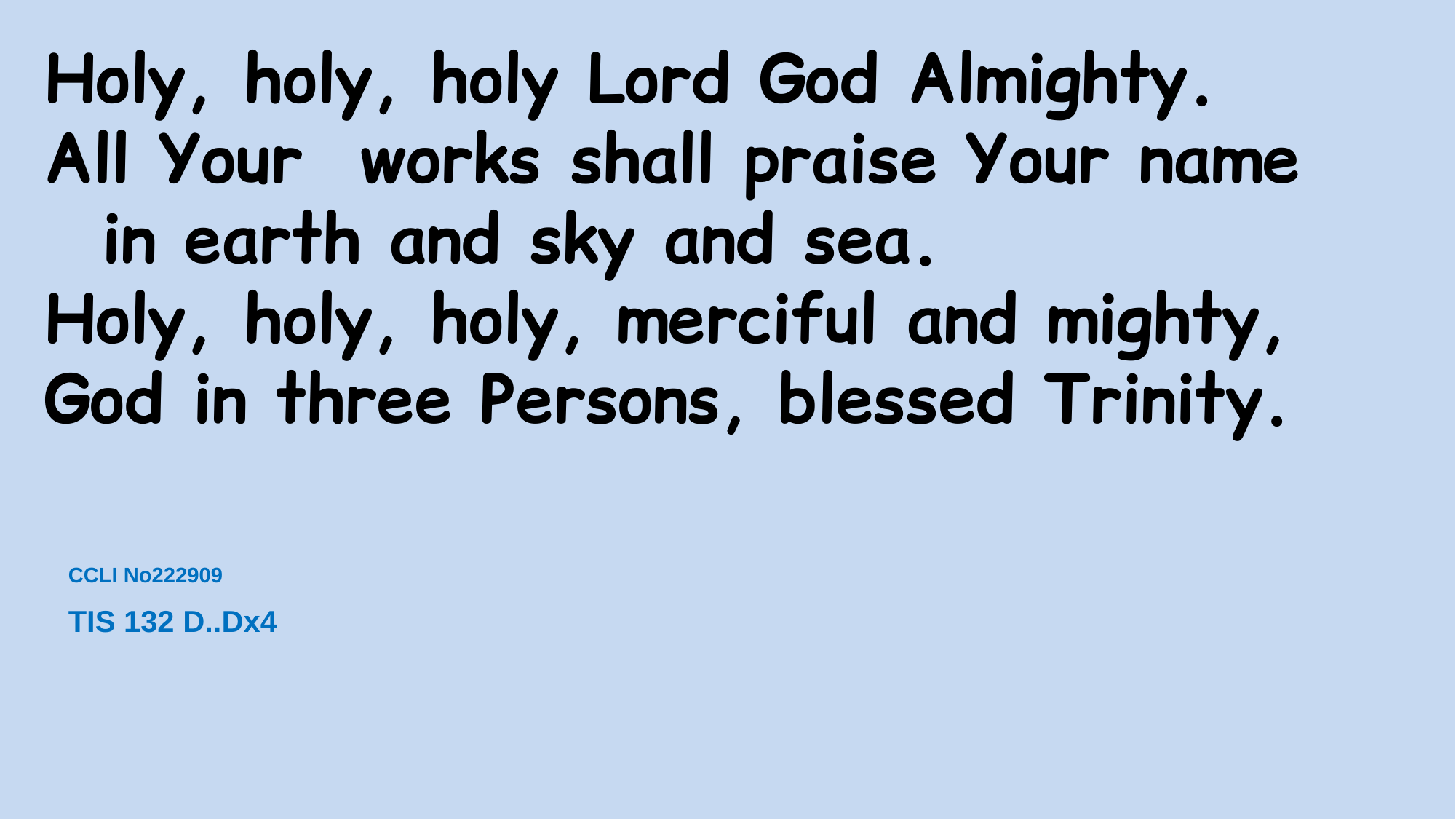

# Holy, holy, holy Lord God Almighty. All Your  works shall praise Your name in earth and sky and sea. Holy, holy, holy, merciful and mighty, God in three Persons, blessed Trinity.
CCLI No222909
TIS 132 D..Dx4